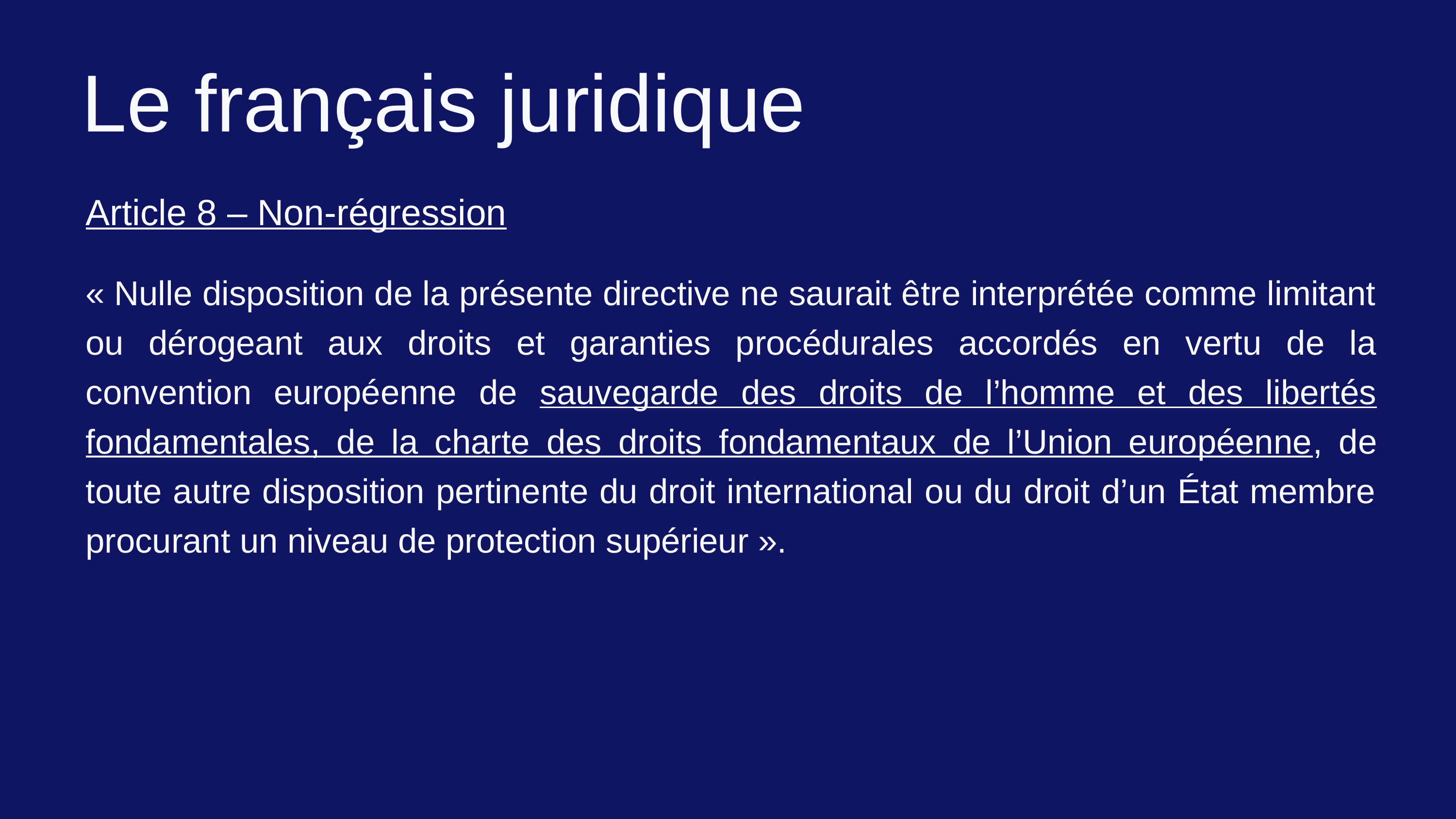

Le français juridique
Article 8 – Non-régression
« Nulle disposition de la présente directive ne saurait être interprétée comme limitant ou dérogeant aux droits et garanties procédurales accordés en vertu de la convention européenne de sauvegarde des droits de l’homme et des libertés fondamentales, de la charte des droits fondamentaux de l’Union européenne, de toute autre disposition pertinente du droit international ou du droit d’un État membre procurant un niveau de protection supérieur ».